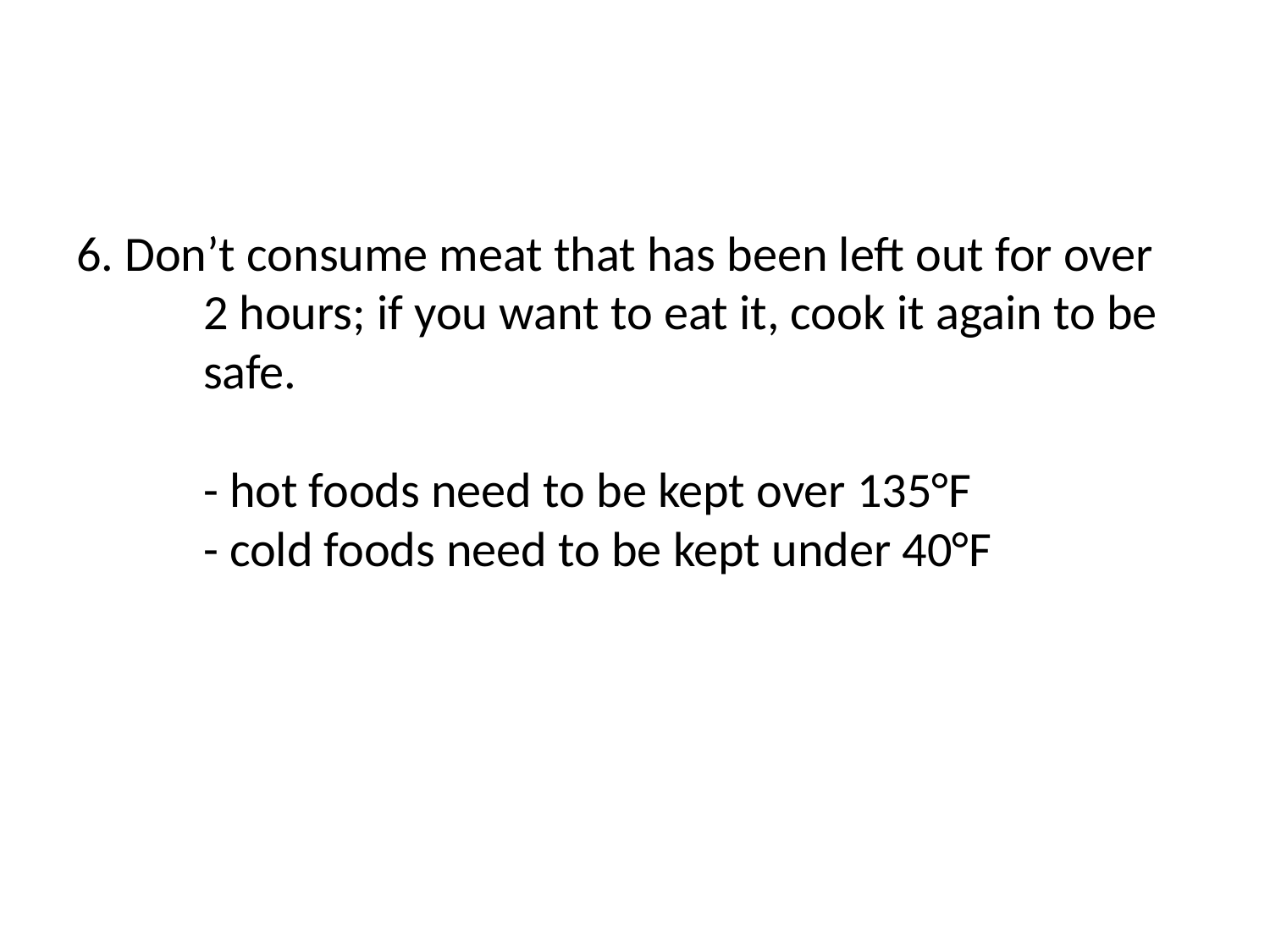

# 6. Don’t consume meat that has been left out for over 	2 hours; if you want to eat it, cook it again to be 	safe. - hot foods need to be kept over 135°F - cold foods need to be kept under 40°F